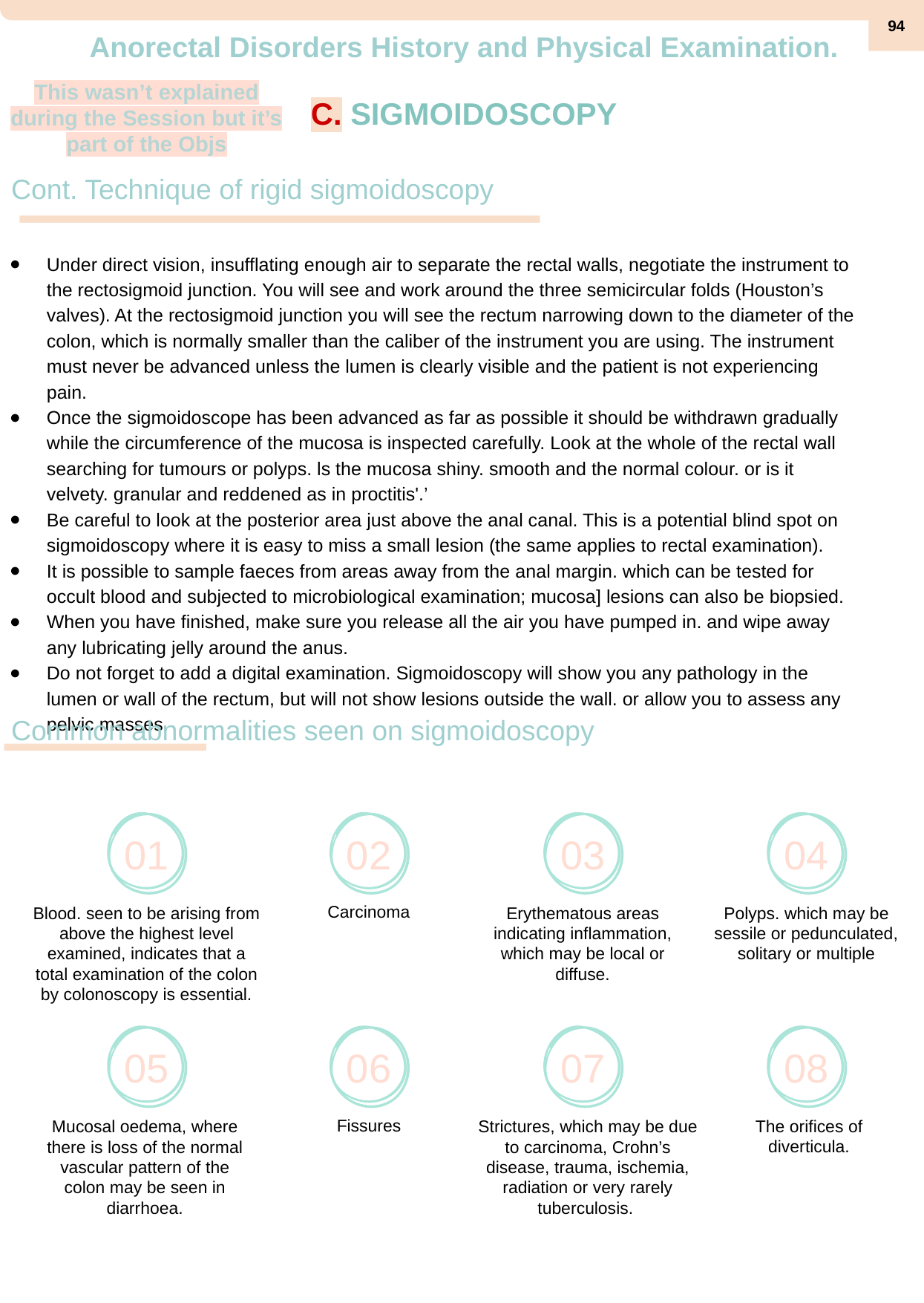

94
Anorectal Disorders History and Physical Examination.
This wasn’t explained during the Session but it’s part of the Objs
C. SIGMOIDOSCOPY

Cont. Technique of rigid sigmoidoscopy

Under direct vision, insufflating enough air to separate the rectal walls, negotiate the instrument to the rectosigmoid junction. You will see and work around the three semicircular folds (Houston’s valves). At the rectosigmoid junction you will see the rectum narrowing down to the diameter of the colon, which is normally smaller than the caliber of the instrument you are using. The instrument must never be advanced unless the lumen is clearly visible and the patient is not experiencing pain.
Once the sigmoidoscope has been advanced as far as possible it should be withdrawn gradually while the circumference of the mucosa is inspected carefully. Look at the whole of the rectal wall searching for tumours or polyps. ls the mucosa shiny. smooth and the normal colour. or is it velvety. granular and reddened as in proctitis'.’
Be careful to look at the posterior area just above the anal canal. This is a potential blind spot on sigmoidoscopy where it is easy to miss a small lesion (the same applies to rectal examination).
It is possible to sample faeces from areas away from the anal margin. which can be tested for occult blood and subjected to microbiological examination; mucosa] lesions can also be biopsied.
When you have finished, make sure you release all the air you have pumped in. and wipe away any lubricating jelly around the anus.
Do not forget to add a digital examination. Sigmoidoscopy will show you any pathology in the lumen or wall of the rectum, but will not show lesions outside the wall. or allow you to assess any pelvic masses.
Common abnormalities seen on sigmoidoscopy

01

02

03

04
Blood. seen to be arising from above the highest level examined, indicates that a total examination of the colon by colonoscopy is essential.
Carcinoma
Erythematous areas indicating inflammation, which may be local or diffuse.
Polyps. which may be sessile or pedunculated, solitary or multiple

05

06

07

08
Mucosal oedema, where there is loss of the normal vascular pattern of the colon may be seen in diarrhoea.
Fissures
Strictures, which may be due to carcinoma, Crohn’s disease, trauma, ischemia, radiation or very rarely tuberculosis.
The orifices of diverticula.